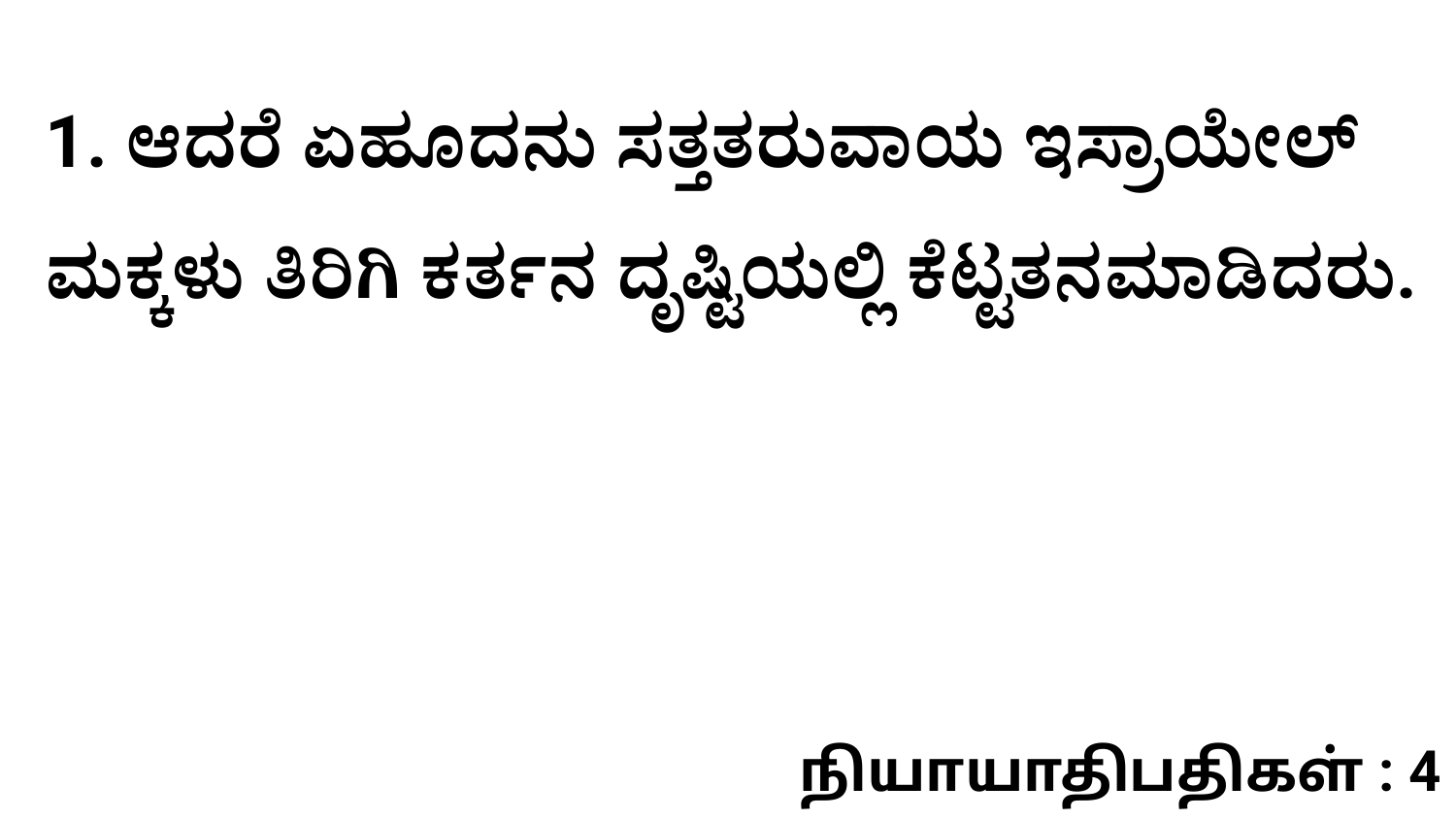

1. ಆದರೆ ಏಹೂದನು ಸತ್ತತರುವಾಯ ಇಸ್ರಾಯೇಲ್‌ ಮಕ್ಕಳು ತಿರಿಗಿ ಕರ್ತನ ದೃಷ್ಟಿಯಲ್ಲಿ ಕೆಟ್ಟತನಮಾಡಿದರು.
நியாயாதிபதிகள் : 4